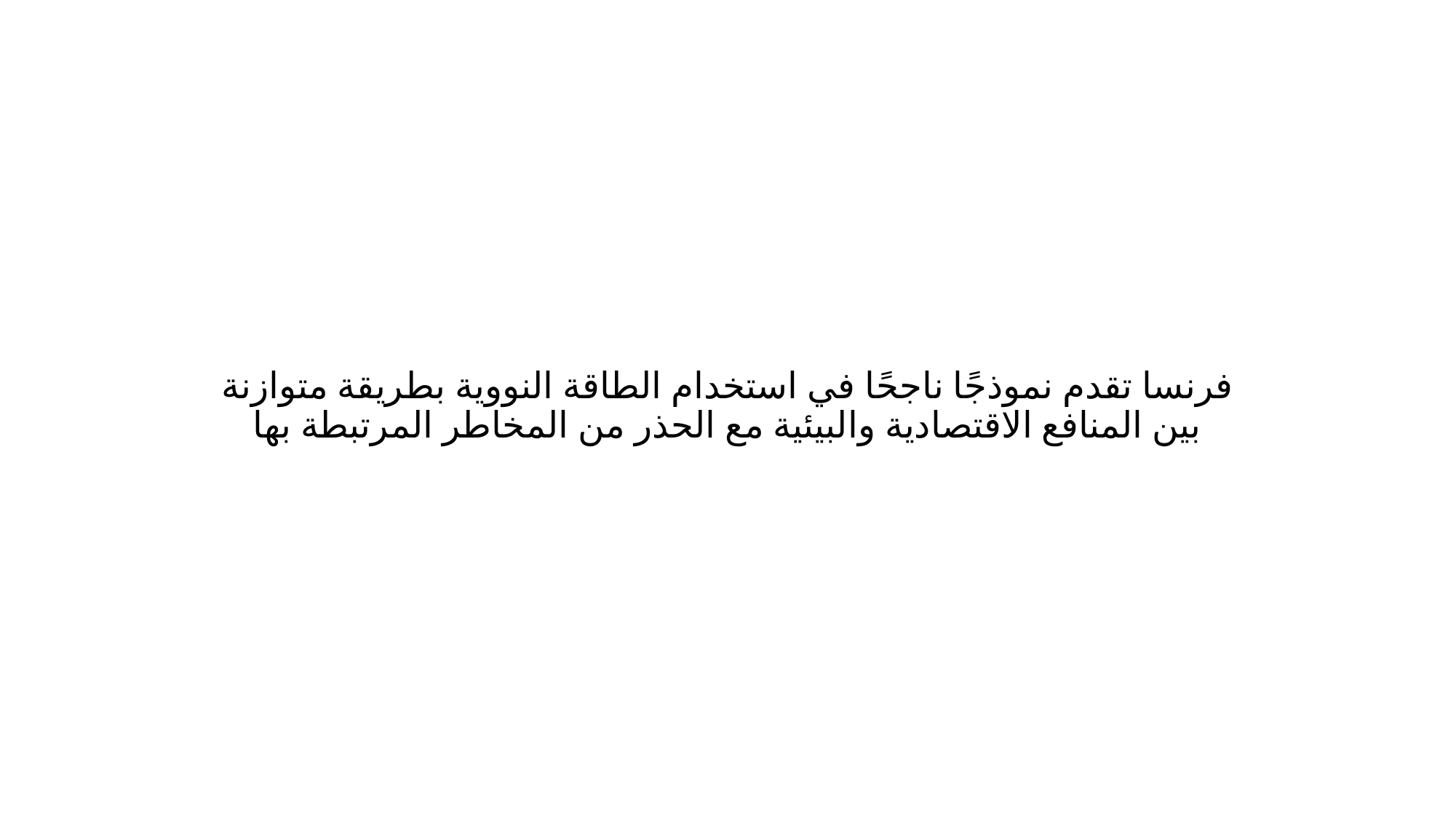

#
فرنسا تقدم نموذجًا ناجحًا في استخدام الطاقة النووية بطريقة متوازنة بين المنافع الاقتصادية والبيئية مع الحذر من المخاطر المرتبطة بها